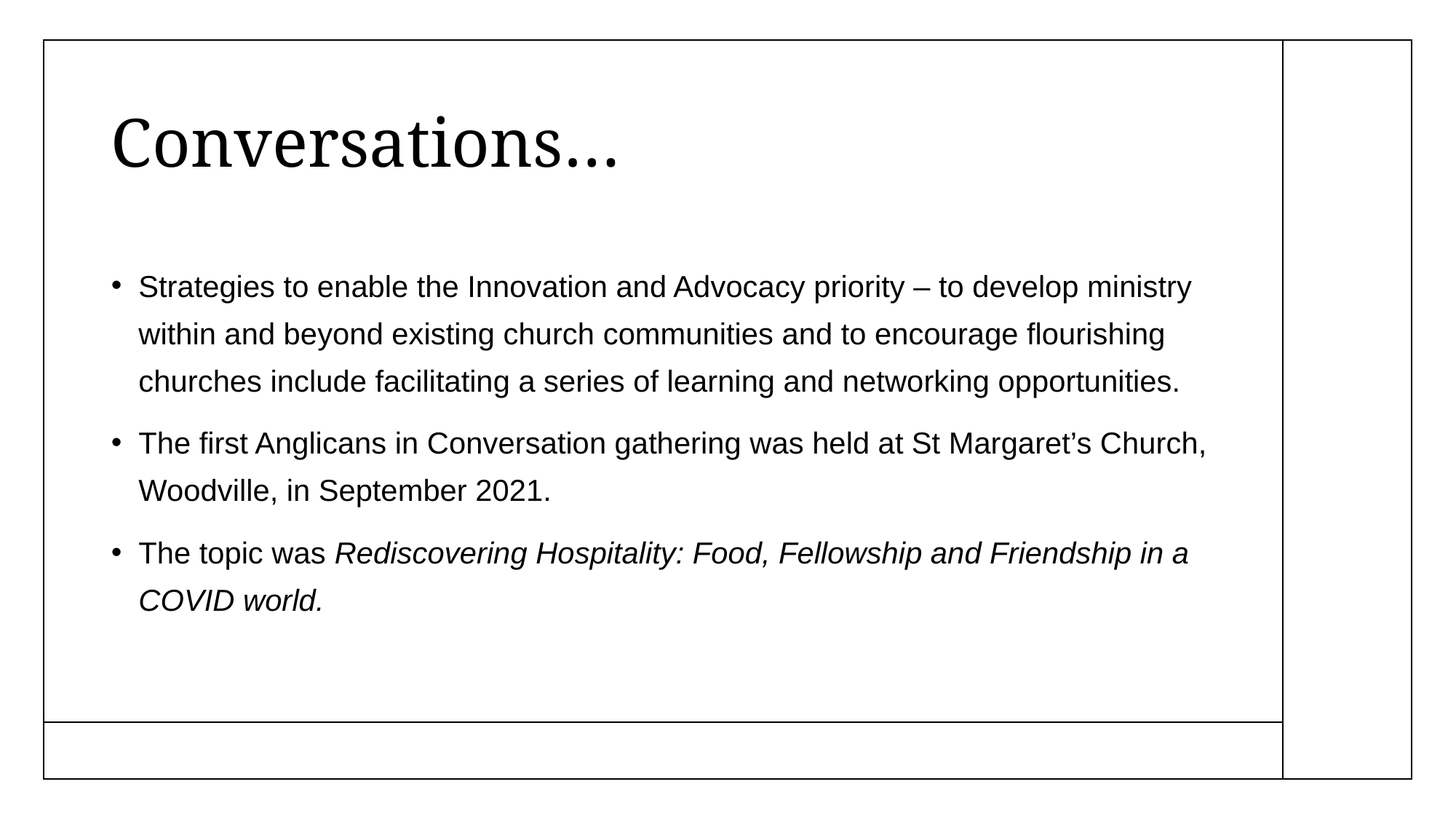

# Conversations…
Strategies to enable the Innovation and Advocacy priority – to develop ministry within and beyond existing church communities and to encourage flourishing churches include facilitating a series of learning and networking opportunities.
The first Anglicans in Conversation gathering was held at St Margaret’s Church, Woodville, in September 2021.
The topic was Rediscovering Hospitality: Food, Fellowship and Friendship in a COVID world.